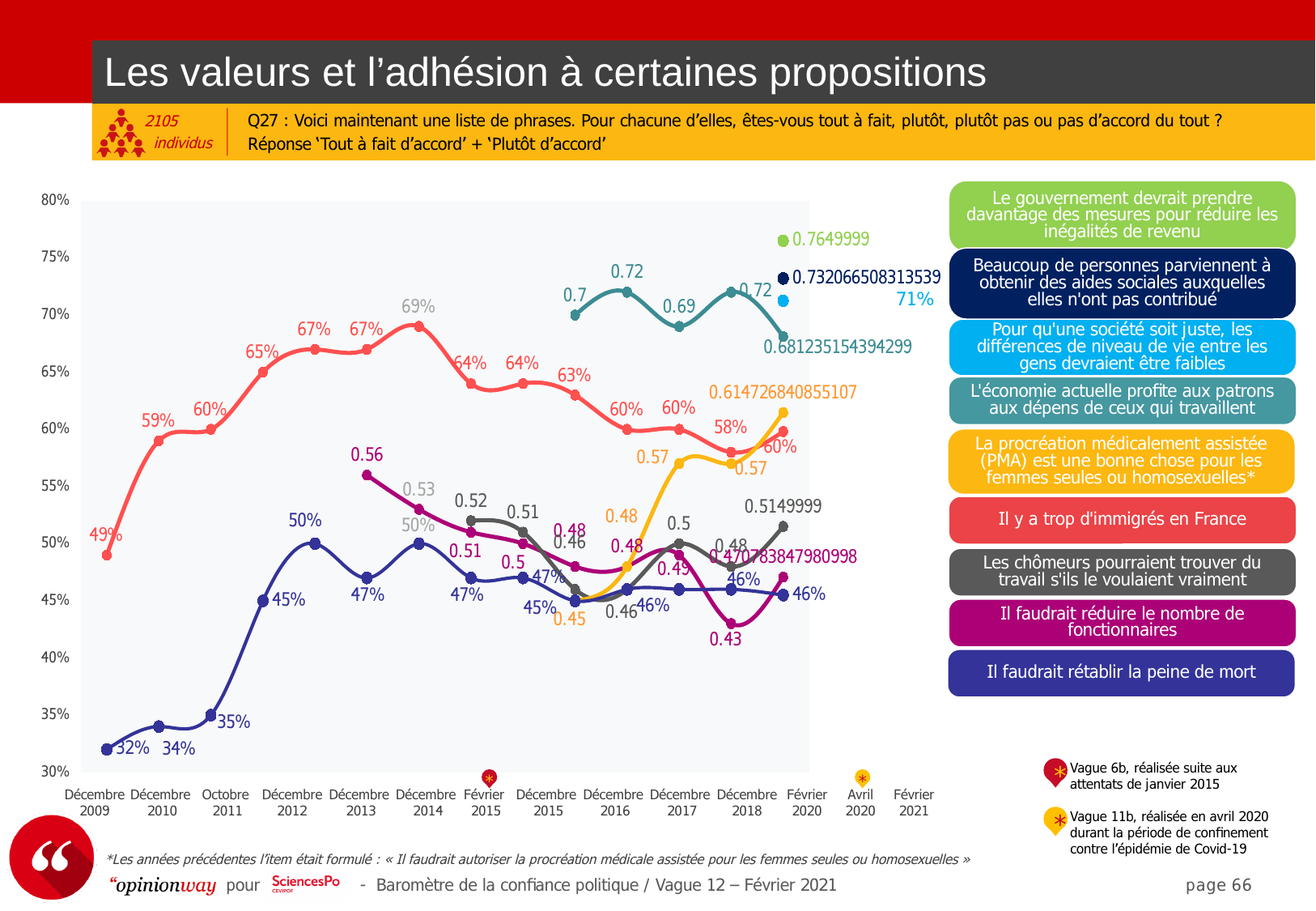

| Les valeurs et l’adhésion à certaines propositions |
| --- |
Q27 : Voici maintenant une liste de phrases. Pour chacune d’elles, êtes-vous tout à fait, plutôt, plutôt pas ou pas d’accord du tout ?
Réponse ‘Tout à fait d’accord’ + ‘Plutôt d’accord’
Le gouvernement devrait prendre davantage des mesures pour réduire les inégalités de revenu

### Chart

| Category | immigrés | Fonctionnaires | chomeurs | patrons | PMA |  |  | Le gouvernement devrait prendre davantage des mesures pour réduire les inégalités de revenu | Beaucoup de personnes parviennent a` obtenir des aides sociales auxquelles elles n'ont pas contribué | Pour qu'une société soit juste, les différences de niveau de vie entre les gens devraient être faibles | Il faudrait rétablir la peine de mort |
|---|---|---|---|---|---|---|---|---|---|---|---|
| Colonne8 | 0.49 | None | None | None | None | None | None | None | None | None | 0.32 |
| Colonne9 | 0.59 | None | None | None | None | None | None | None | None | None | 0.34 |
| Colonne10 | 0.6 | None | None | None | None | None | None | None | None | None | 0.35 |
| Colonne11 | 0.65 | None | None | None | None | None | None | None | None | None | 0.45 |
| Colonne12 | 0.67 | None | None | None | None | None | None | None | None | None | 0.5 |
| Colonne13 | 0.67 | 0.56 | None | None | None | None | None | None | None | None | 0.47 |
| Colonne14 | 0.69 | 0.53 | None | None | None | None | None | None | None | None | 0.5 |
| Colonne15 | 0.64 | 0.51 | 0.52 | None | None | None | None | None | None | None | 0.47 |
| Colonne16 | 0.64 | 0.5 | 0.51 | None | None | None | None | None | None | None | 0.47 |
| Colonne17 | 0.63 | 0.48 | 0.46 | 0.7 | 0.45 | None | None | None | None | None | 0.45 |
| Colonne18 | 0.6 | 0.48 | 0.46 | 0.72 | 0.48 | None | None | None | None | None | 0.46 |
| Colonne182 | 0.6 | 0.49 | 0.5 | 0.69 | 0.57 | None | None | None | None | None | 0.46 |
| Colonne183 | 0.58 | 0.43 | 0.48 | 0.72 | 0.57 | None | None | None | None | None | 0.46 |
| Colonne19 | 0.5980997624703088 | 0.47078384798099765 | 0.5149999 | 0.6812351543942993 | 0.6147268408551069 | None | None | 0.7649999 | 0.732066508313539 | 0.7125890736342043 | 0.455 |
Beaucoup de personnes parviennent à obtenir des aides sociales auxquelles elles n'ont pas contribué

71%
Pour qu'une société soit juste, les différences de niveau de vie entre les gens devraient être faibles
L'économie actuelle profite aux patrons aux dépens de ceux qui travaillent
La procréation médicalement assistée (PMA) est une bonne chose pour les femmes seules ou homosexuelles*
Il y a trop d'immigrés en France
Les chômeurs pourraient trouver du travail s'ils le voulaient vraiment
Il faudrait réduire le nombre de fonctionnaires
Il faudrait rétablir la peine de mort
Vague 6b, réalisée suite aux attentats de janvier 2015

*

*

*

| Décembre 2009 | Décembre 2010 | Octobre 2011 | Décembre 2012 | Décembre 2013 | Décembre 2014 | Février 2015 | Décembre 2015 | Décembre 2016 | Décembre 2017 | Décembre 2018 | Février 2020 | Avril 2020 | Février 2021 |
| --- | --- | --- | --- | --- | --- | --- | --- | --- | --- | --- | --- | --- | --- |
Vague 11b, réalisée en avril 2020 durant la période de confinement contre l’épidémie de Covid-19

*

*Les années précédentes l’item était formulé : « Il faudrait autoriser la procréation médicale assistée pour les femmes seules ou homosexuelles »